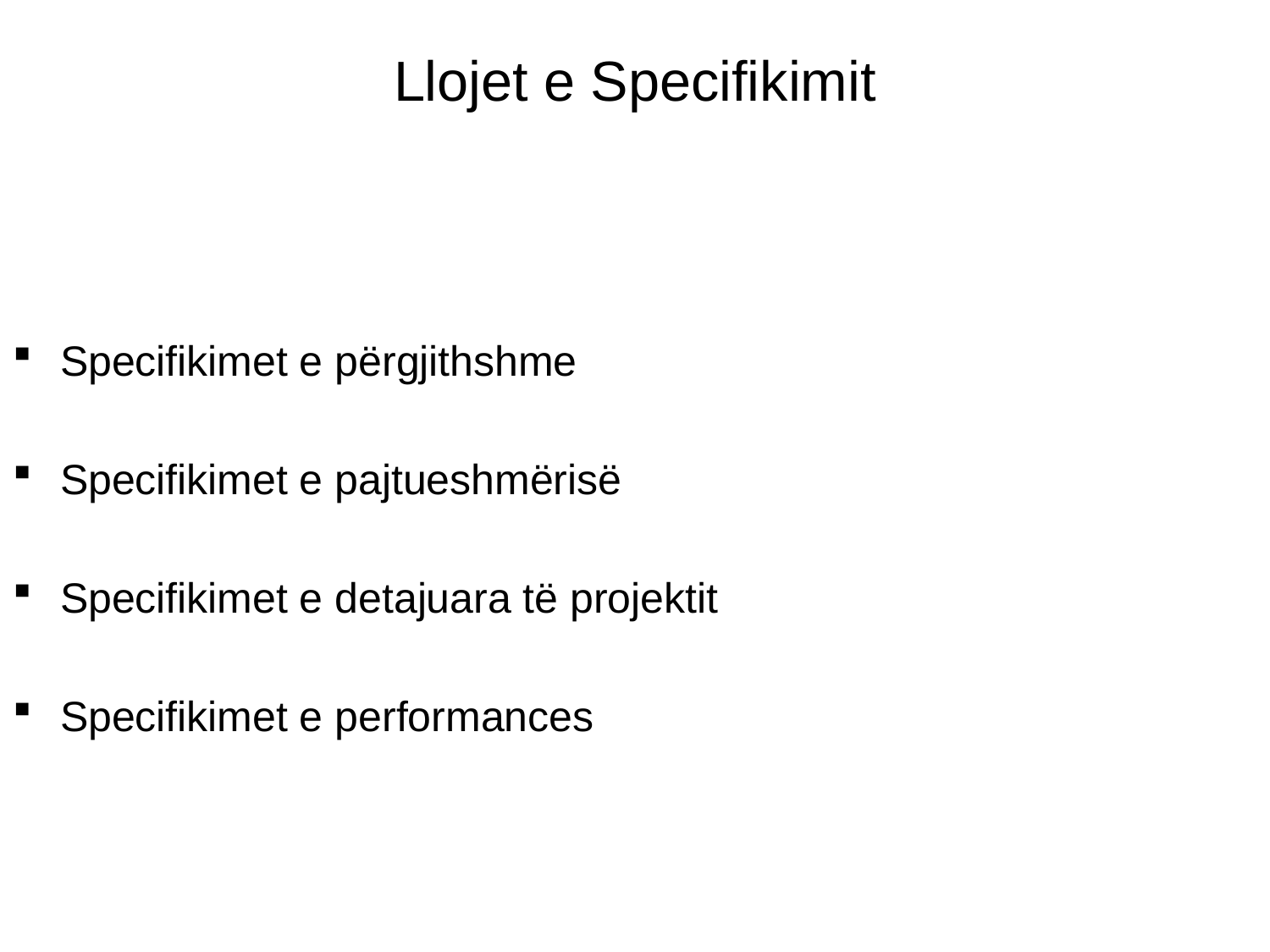

# Llojet e Specifikimit
Specifikimet e përgjithshme

Specifikimet e pajtueshmërisë

Specifikimet e detajuara të projektit

Specifikimet e performances